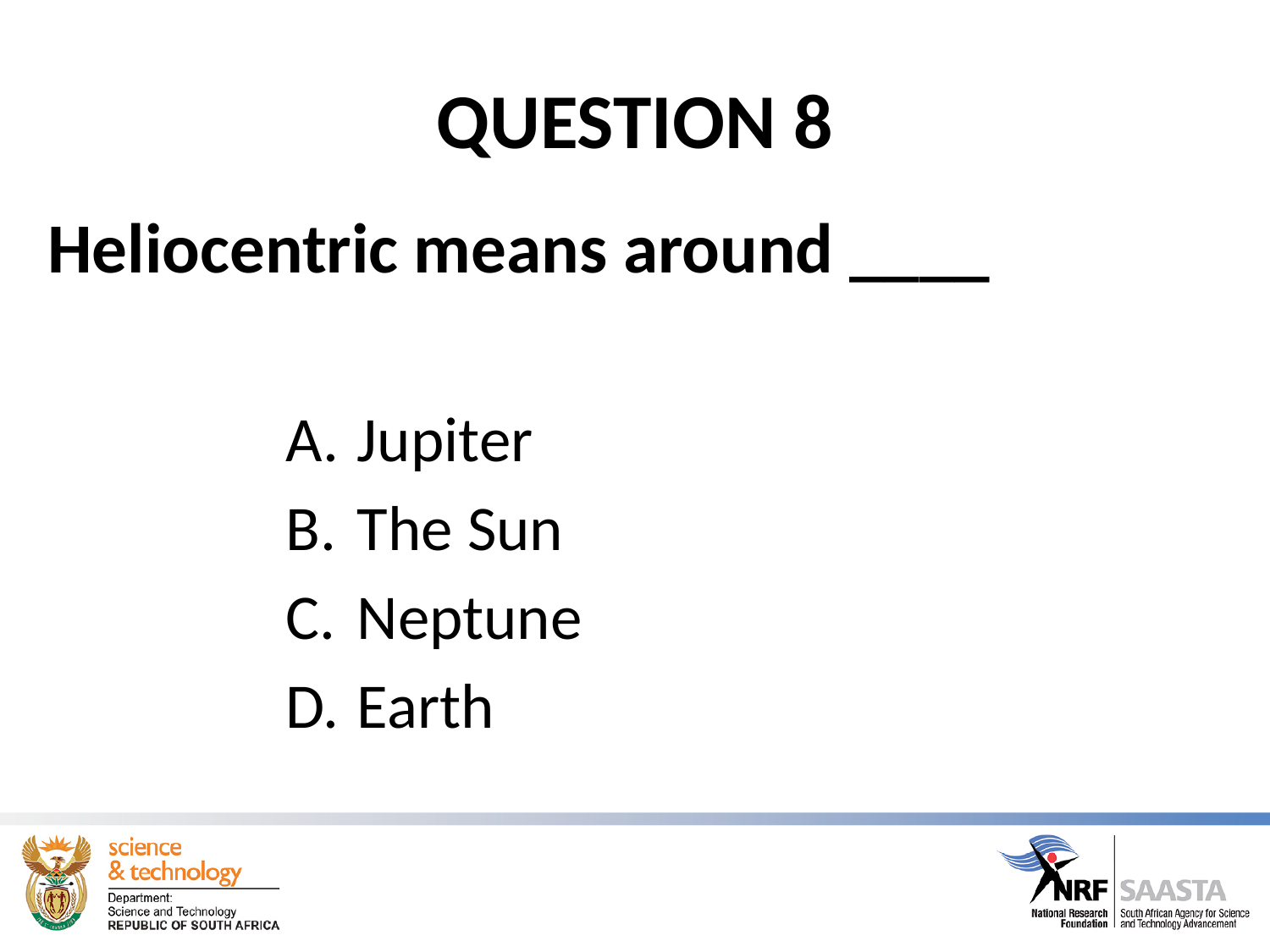

# QUESTION 8
Heliocentric means around ____

Jupiter
The Sun
Neptune
Earth